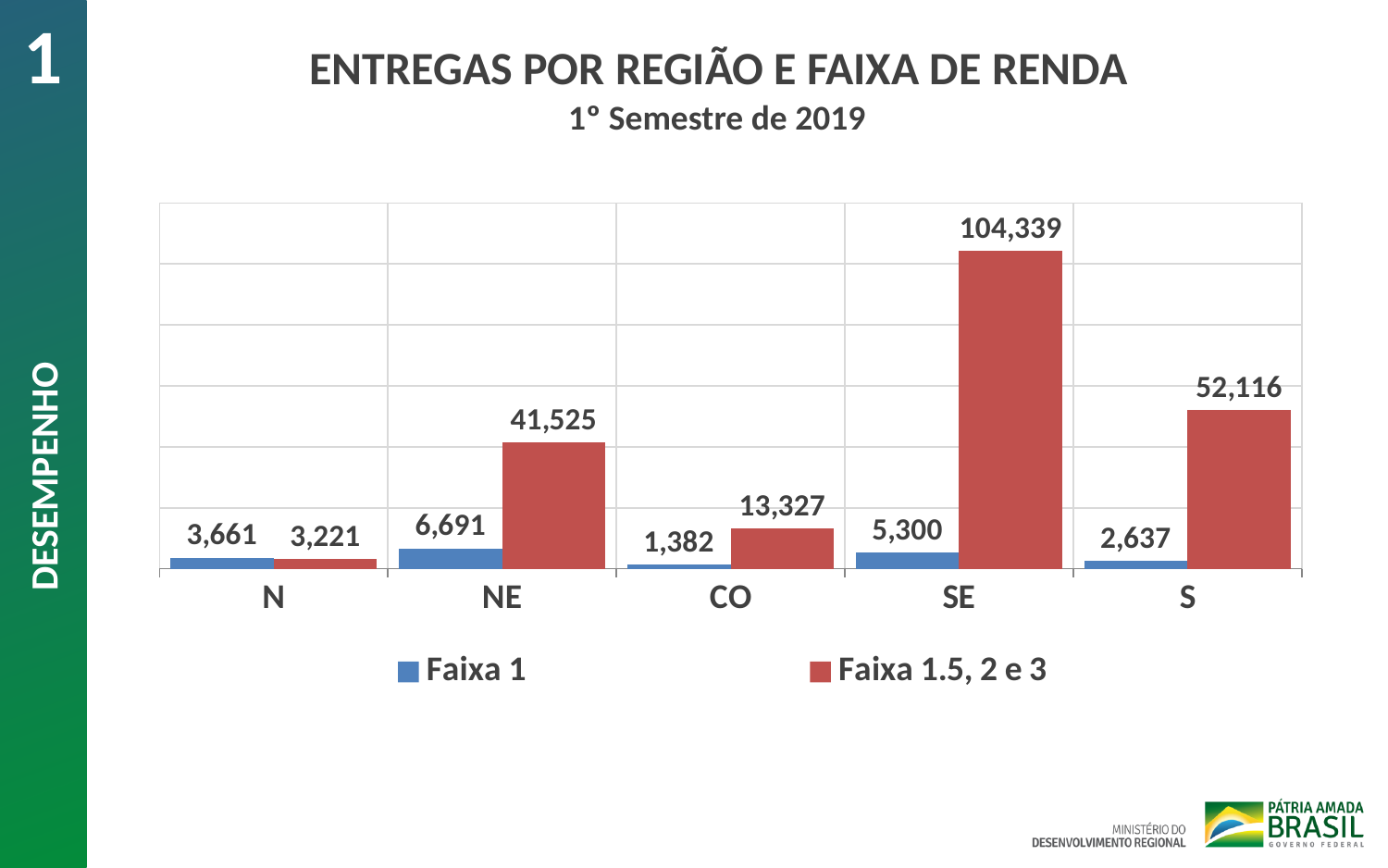

1
ENTREGAS POR REGIÃO E FAIXA DE RENDA
1º Semestre de 2019

### Chart

| Category | Faixa 1 | Faixa 1.5, 2 e 3 |
|---|---|---|
| N | 3661.0 | 3221.0 |
| NE | 6691.0 | 41525.0 |
| CO | 1382.0 | 13327.0 |
| SE | 5300.0 | 104339.0 |
| S | 2637.0 | 52116.0 |
DESEMPENHO